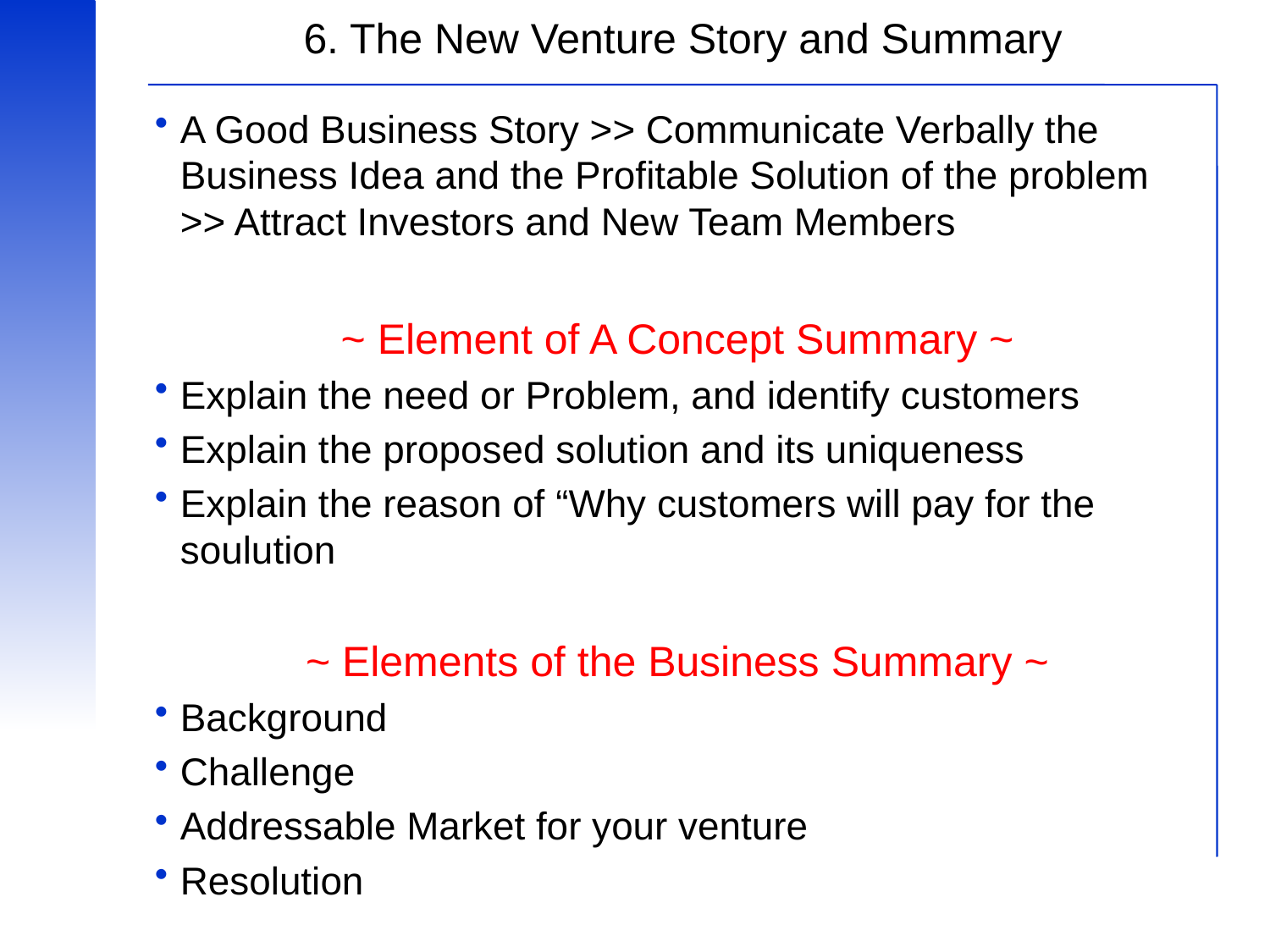

# 6. The New Venture Story and Summary
A Good Business Story >> Communicate Verbally the Business Idea and the Profitable Solution of the problem >> Attract Investors and New Team Members

~ Element of A Concept Summary ~
Explain the need or Problem, and identify customers
Explain the proposed solution and its uniqueness
Explain the reason of “Why customers will pay for the soulution

~ Elements of the Business Summary ~
Background
Challenge
Addressable Market for your venture
Resolution